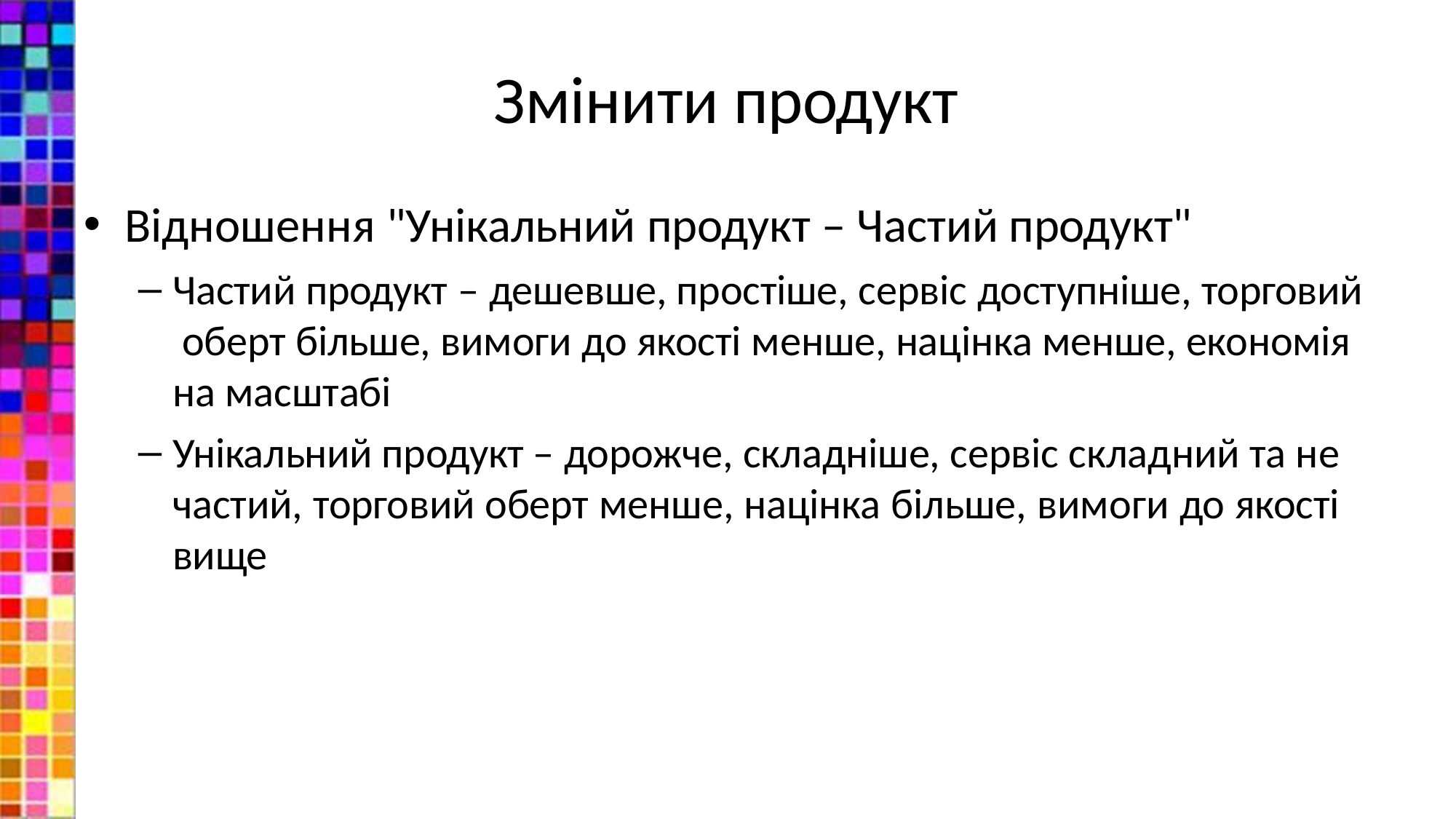

# Змінити продукт
Відношення "Унікальний продукт – Частий продукт"
Частий продукт – дешевше, простіше, сервіс доступніше, торговий  оберт більше, вимоги до якості менше, націнка менше, економія  на масштабі
Унікальний продукт – дорожче, складніше, сервіс складний та не  частий, торговий оберт менше, націнка більше, вимоги до якості  вище